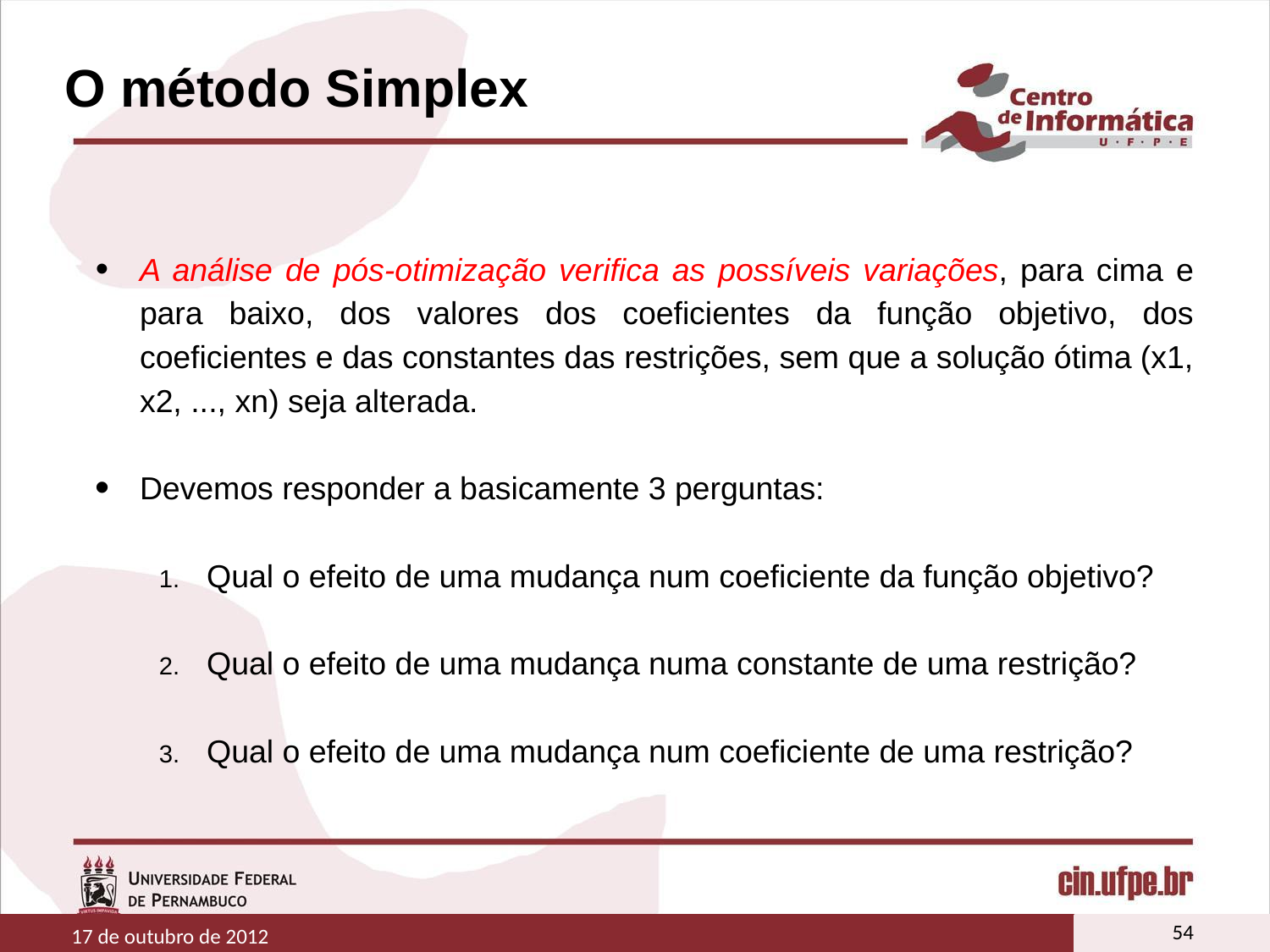

# O método Simplex

A análise de pós-otimização verifica as possíveis variações, para cima e para baixo, dos valores dos coeficientes da função objetivo, dos coeficientes e das constantes das restrições, sem que a solução ótima (x1, x2, ..., xn) seja alterada.

Devemos responder a basicamente 3 perguntas:

Qual o efeito de uma mudança num coeficiente da função objetivo?

Qual o efeito de uma mudança numa constante de uma restrição?

Qual o efeito de uma mudança num coeficiente de uma restrição?
54
17 de outubro de 2012